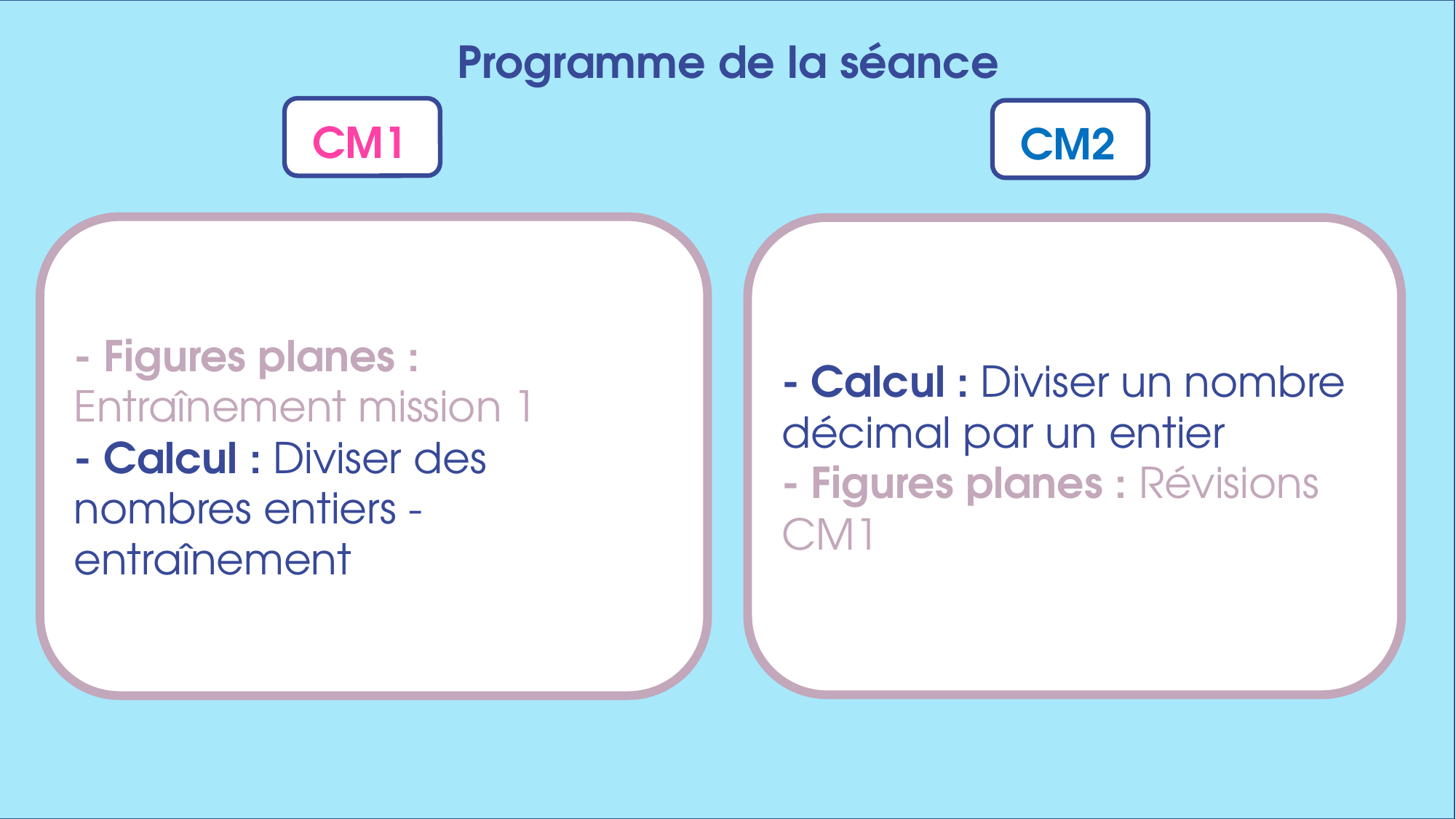

Programme de la séance

CM1

CM2
- Figures planes : Entraînement mission 1
- Calcul : Diviser des nombres entiers - entraînement
- Calcul : Diviser un nombre décimal par un entier
- Figures planes : Révisions CM1
www.maitresseherisson.com